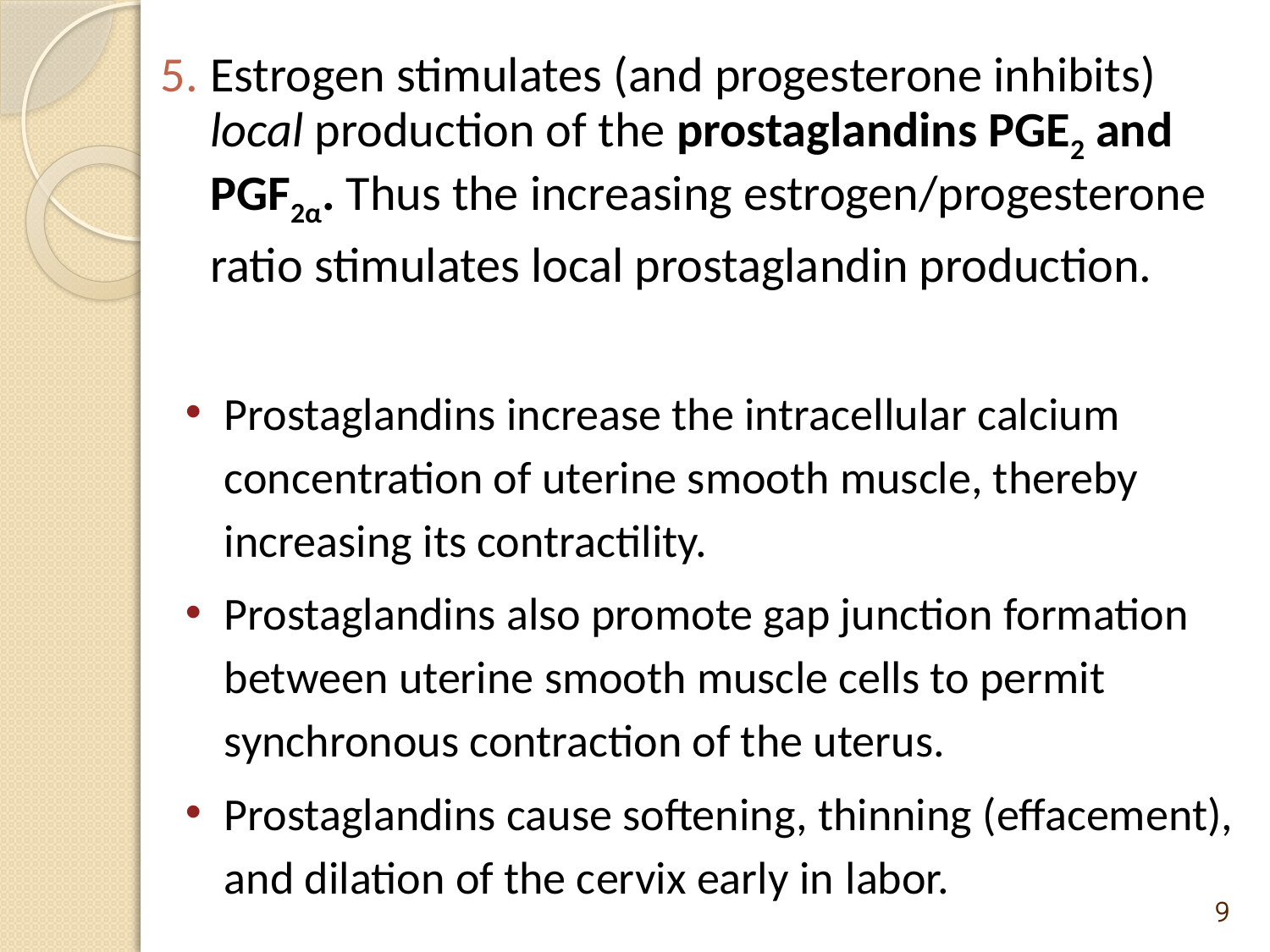

Estrogen stimulates (and progesterone inhibits) local production of the prostaglandins PGE2 and PGF2α. Thus the increasing estrogen/progesterone ratio stimulates local prostaglandin production.

Prostaglandins increase the intracellular calcium concentration of uterine smooth muscle, thereby increasing its contractility.
Prostaglandins also promote gap junction formation between uterine smooth muscle cells to permit synchronous contraction of the uterus.
Prostaglandins cause softening, thinning (effacement), and dilation of the cervix early in labor.
9